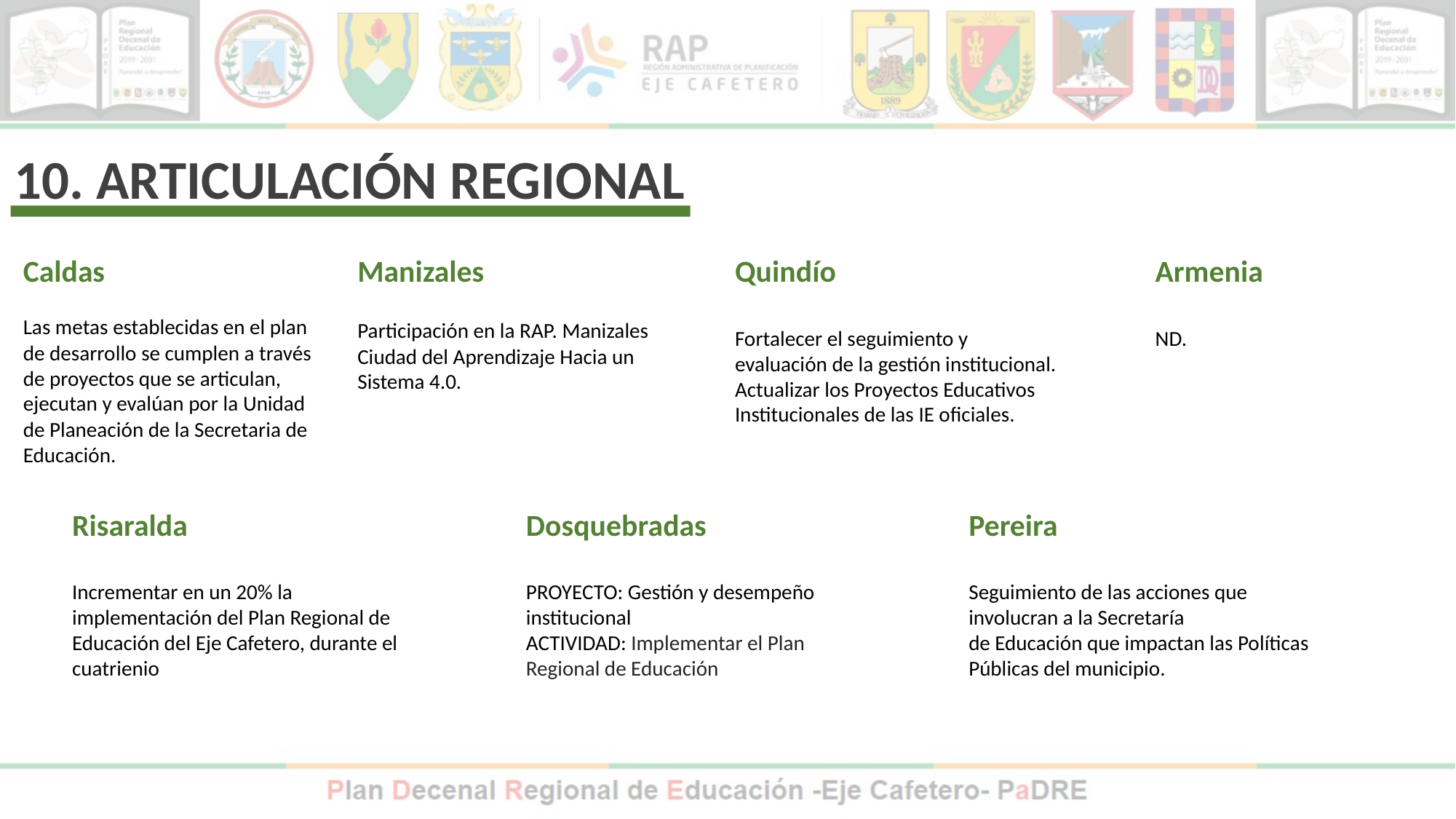

10. ARTICULACIÓN REGIONAL

Manizales

Participación en la RAP. Manizales Ciudad del Aprendizaje Hacia un Sistema 4.0.
Quindío

Fortalecer el seguimiento y evaluación de la gestión institucional.
Actualizar los Proyectos Educativos Institucionales de las IE oficiales.
Caldas

Las metas establecidas en el plan de desarrollo se cumplen a través de proyectos que se articulan, ejecutan y evalúan por la Unidad de Planeación de la Secretaria de Educación.
Armenia

ND.
Pereira

Seguimiento de las acciones que involucran a la Secretaría
de Educación que impactan las Políticas Públicas del municipio.
Risaralda

Incrementar en un 20% la implementación del Plan Regional de Educación del Eje Cafetero, durante el cuatrienio
Dosquebradas

PROYECTO: Gestión y desempeño institucional
ACTIVIDAD: Implementar el Plan Regional de Educación